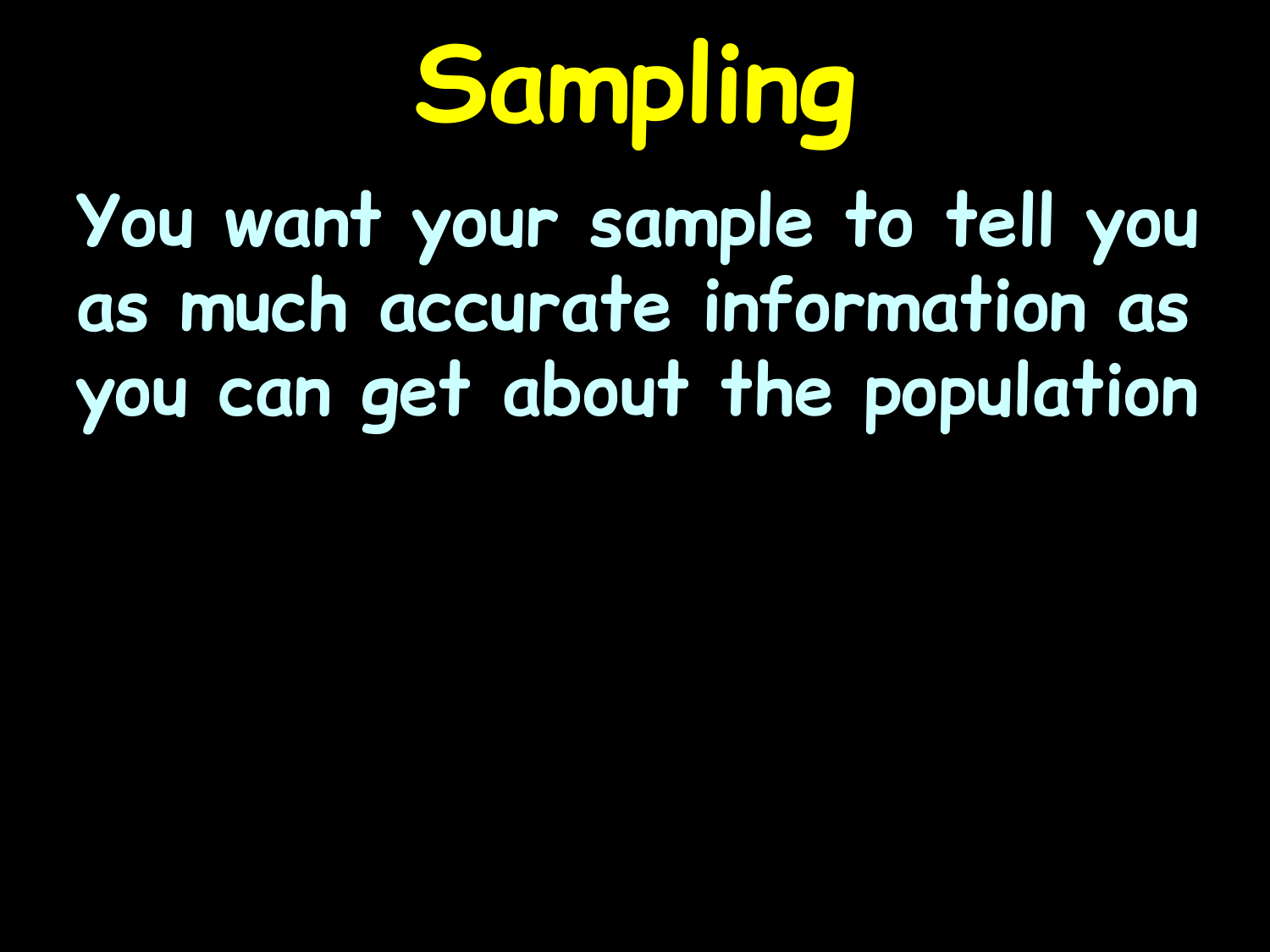

# Sampling
You want your sample to tell you as much accurate information as you can get about the population